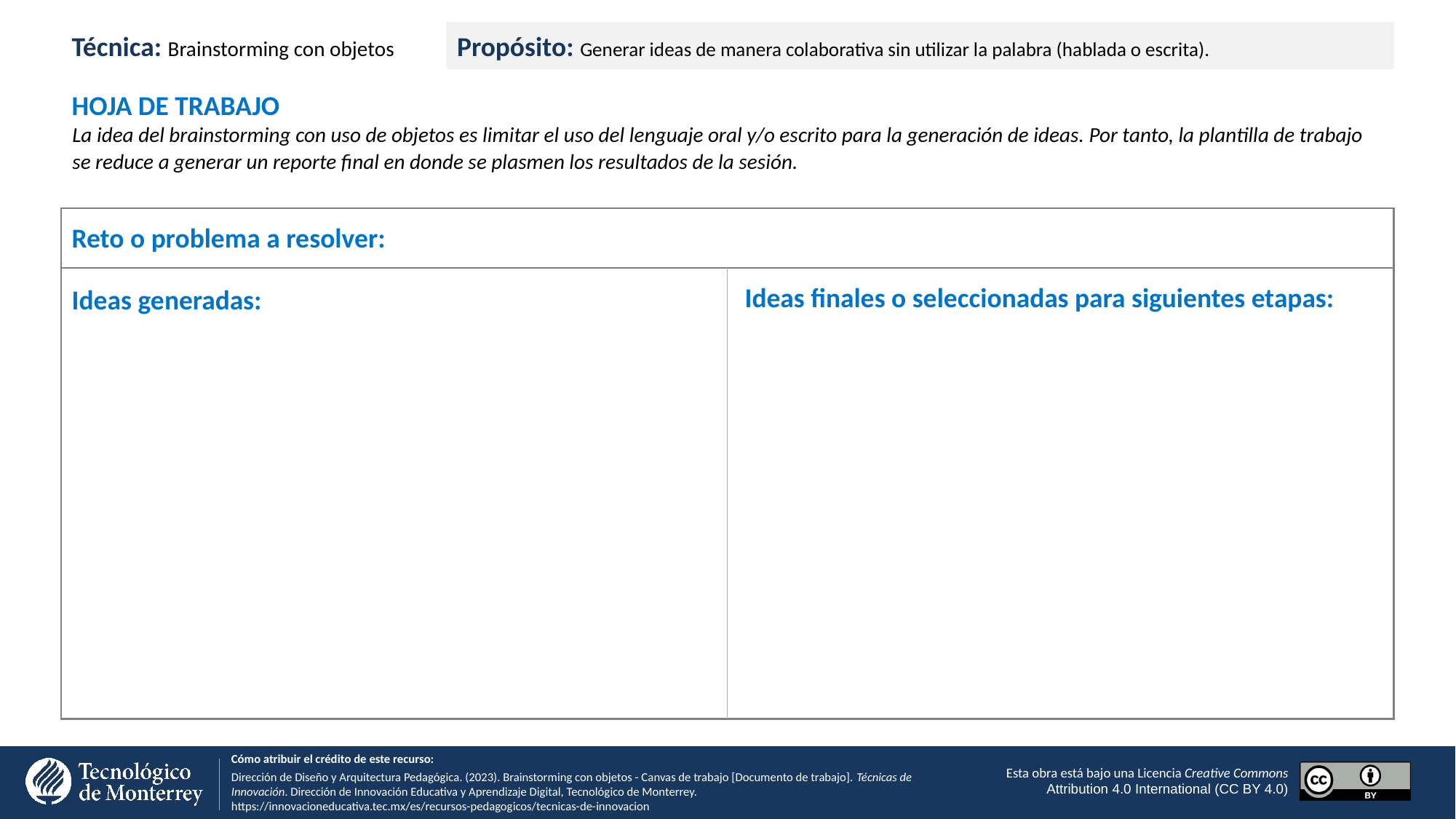

Técnica: Brainstorming con objetos
Propósito: Generar ideas de manera colaborativa sin utilizar la palabra (hablada o escrita).
HOJA DE TRABAJO
La idea del brainstorming con uso de objetos es limitar el uso del lenguaje oral y/o escrito para la generación de ideas. Por tanto, la plantilla de trabajo se reduce a generar un reporte final en donde se plasmen los resultados de la sesión.

Reto o problema a resolver:
Ideas finales o seleccionadas para siguientes etapas:
Ideas generadas: